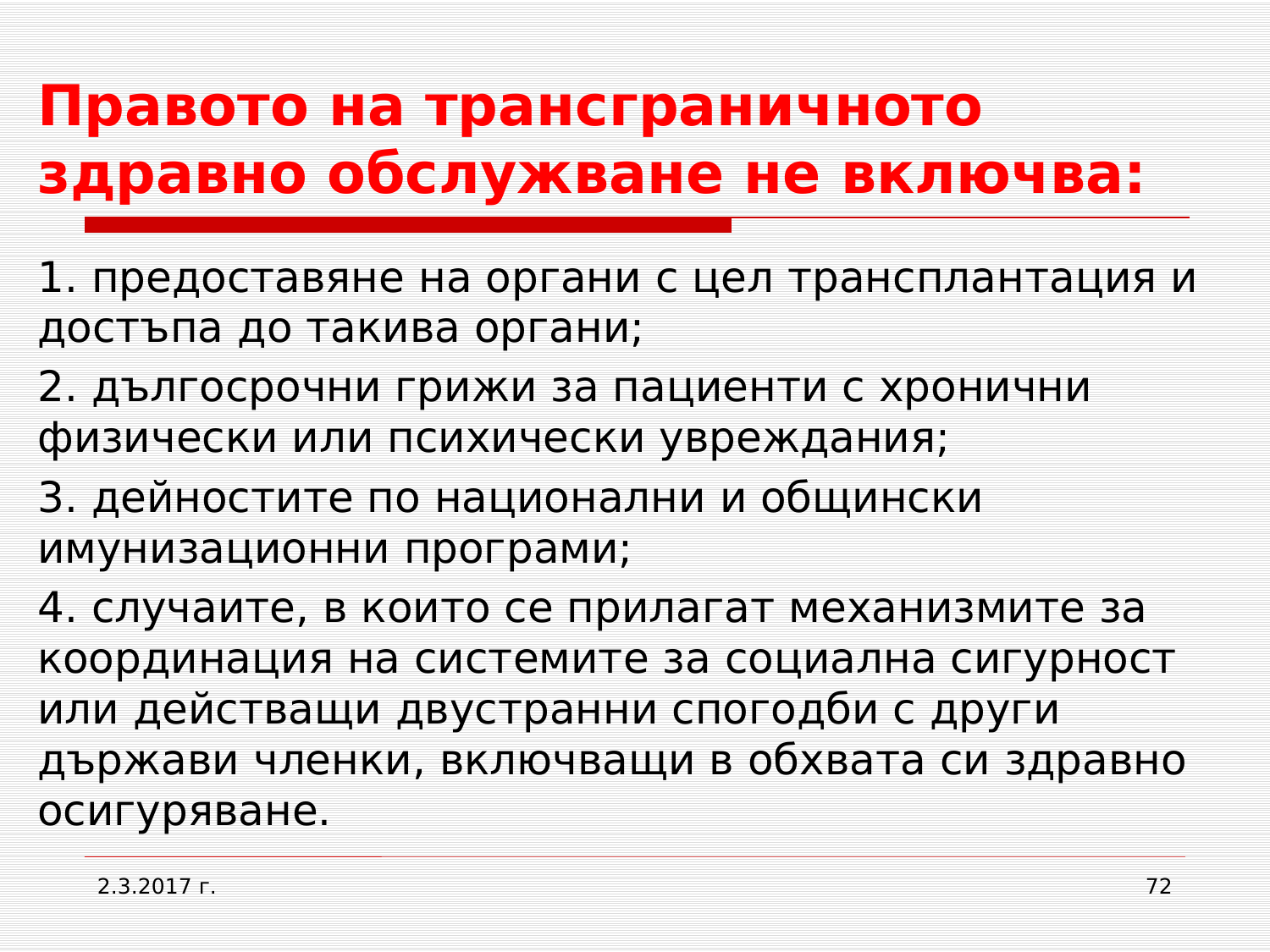

# Правото на трансграничното здравно обслужване не включва:
1. предоставяне на органи с цел трансплантация и достъпа до такива органи;
2. дългосрочни грижи за пациенти с хронични физически или психически увреждания;
3. дейностите по национални и общински имунизационни програми;
4. случаите, в които се прилагат механизмите за координация на системите за социална сигурност или действащи двустранни спогодби с други държави членки, включващи в обхвата си здравно осигуряване.

2.3.2017 г.
72